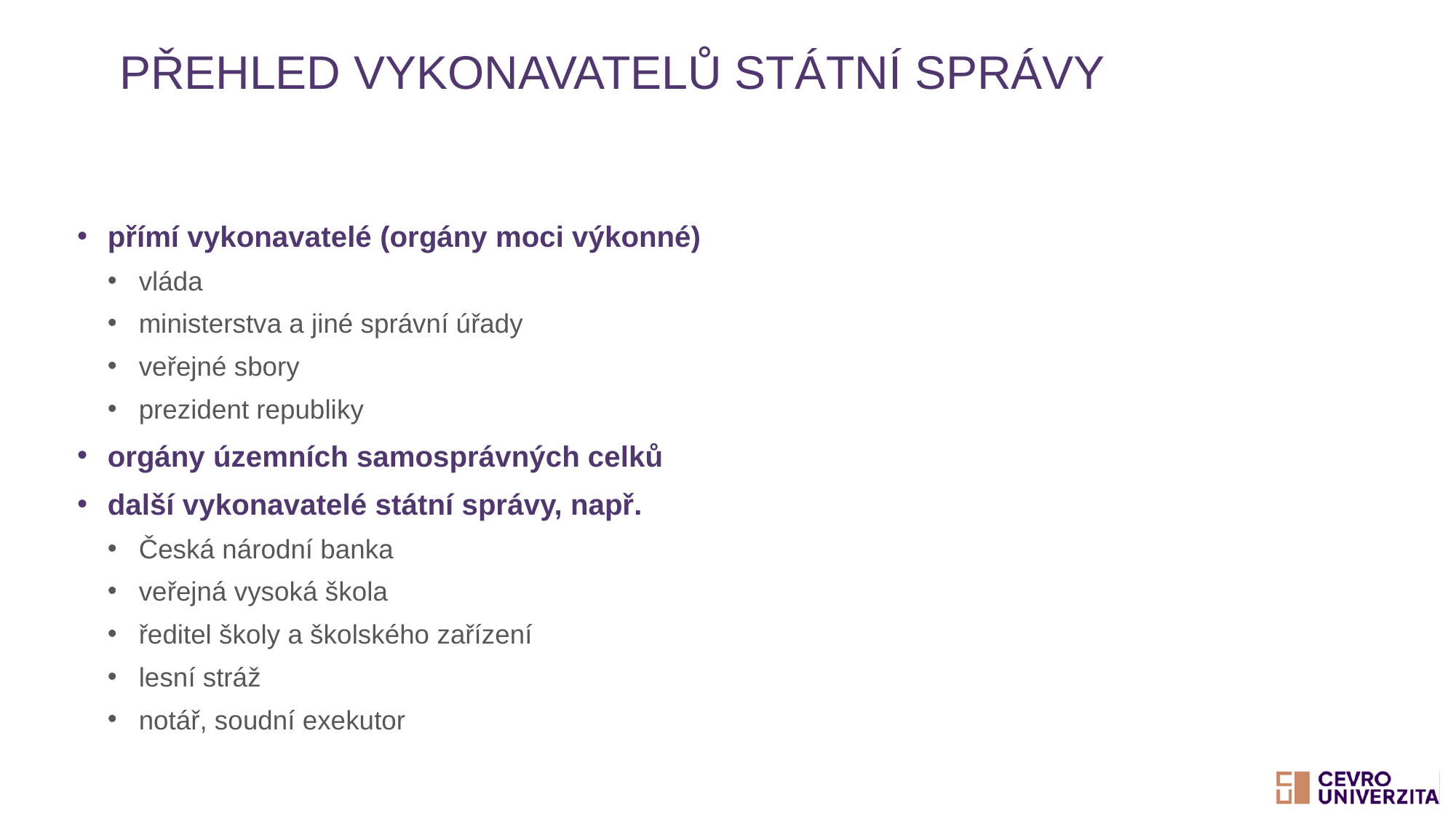

# Přehled vykonavatelů státní správy
přímí vykonavatelé (orgány moci výkonné)
vláda
ministerstva a jiné správní úřady
veřejné sbory
prezident republiky
orgány územních samosprávných celků
další vykonavatelé státní správy, např.
Česká národní banka
veřejná vysoká škola
ředitel školy a školského zařízení
lesní stráž
notář, soudní exekutor